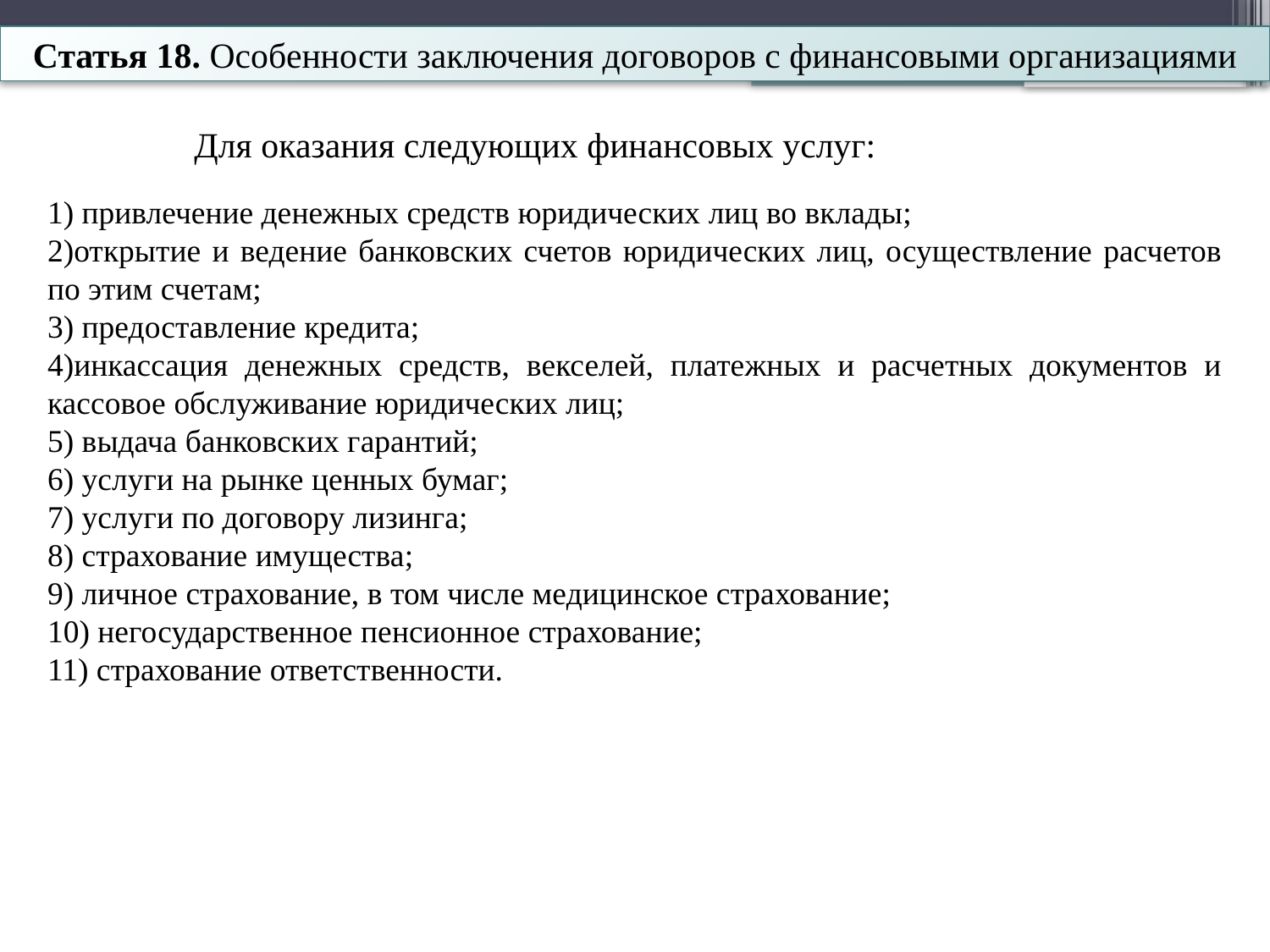

Статья 18. Особенности заключения договоров с финансовыми организациями
Для оказания следующих финансовых услуг:
1) привлечение денежных средств юридических лиц во вклады;
2)открытие и ведение банковских счетов юридических лиц, осуществление расчетов по этим счетам;
3) предоставление кредита;
4)инкассация денежных средств, векселей, платежных и расчетных документов и кассовое обслуживание юридических лиц;
5) выдача банковских гарантий;
6) услуги на рынке ценных бумаг;
7) услуги по договору лизинга;
8) страхование имущества;
9) личное страхование, в том числе медицинское страхование;
10) негосударственное пенсионное страхование;
11) страхование ответственности.